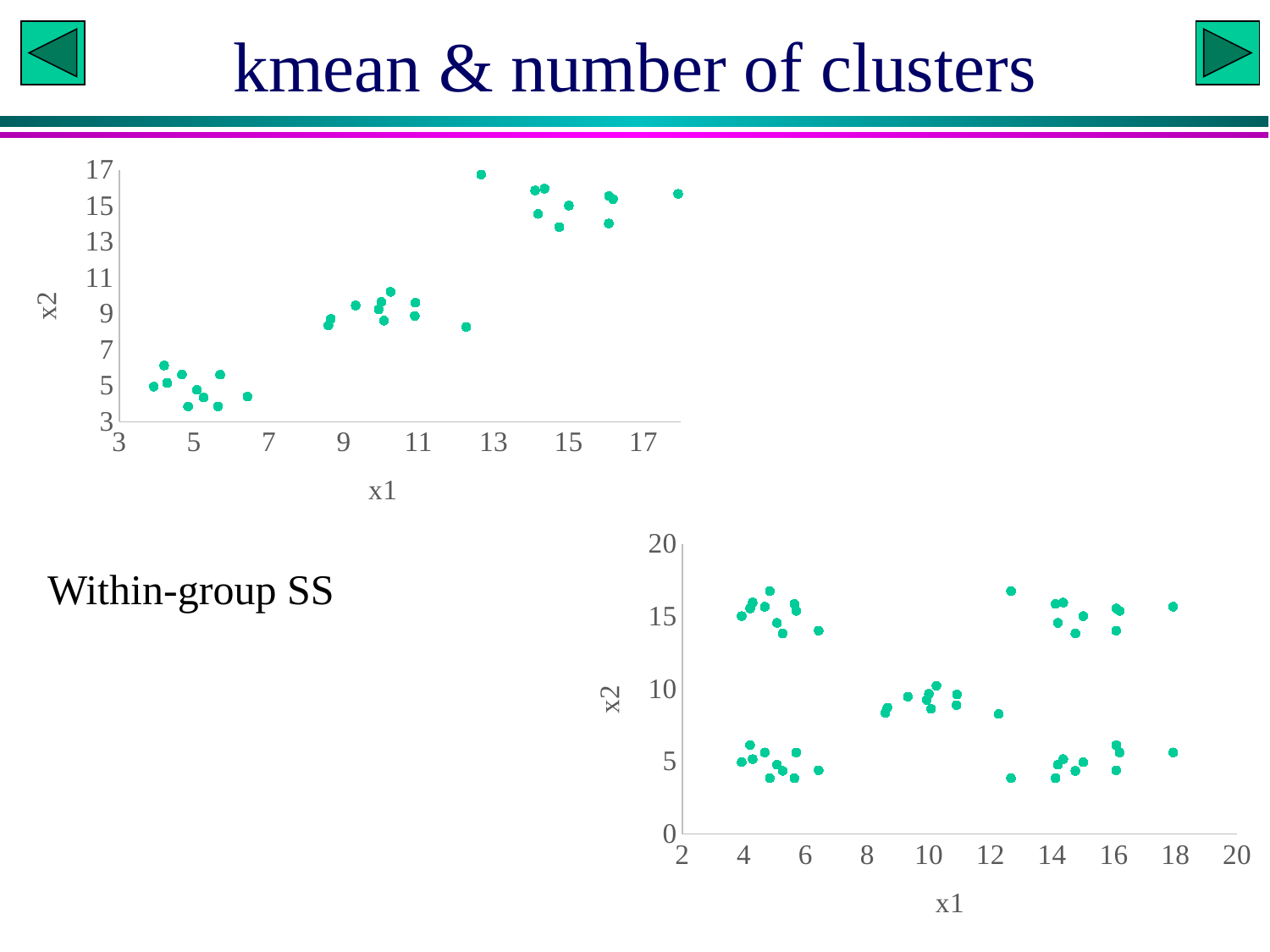

# kmean & number of clusters

### Chart

| Category | x2 |
|---|---|

### Chart

| Category | x2 |
|---|---|
Within-group SS